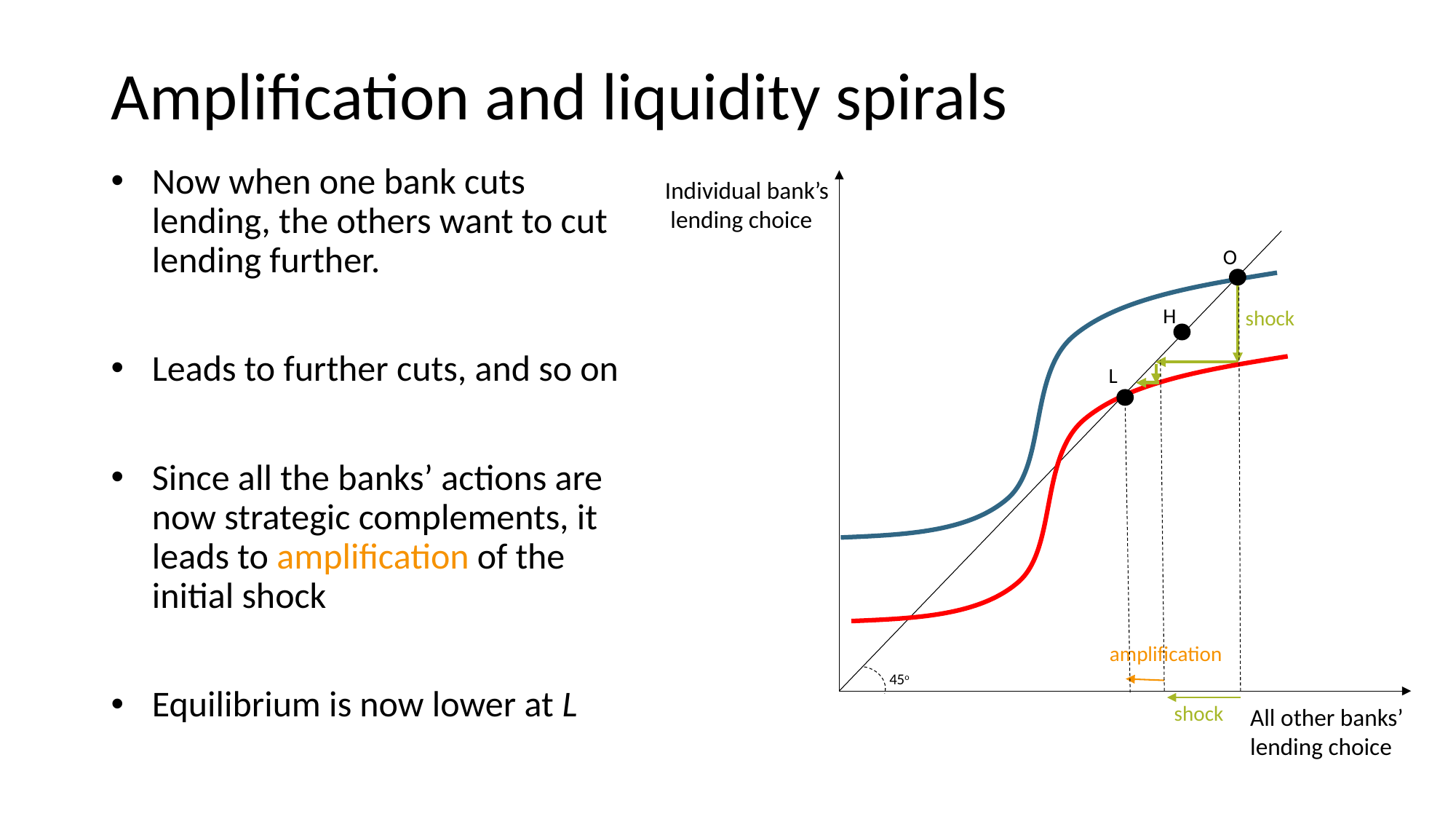

# Amplification and liquidity spirals
Now when one bank cuts lending, the others want to cut lending further.

Leads to further cuts, and so on

Since all the banks’ actions are now strategic complements, it leads to amplification of the initial shock

Equilibrium is now lower at L

Individual bank’s
 lending choice
O

H
shock

L

amplification
45o

shock
All other banks’
lending choice